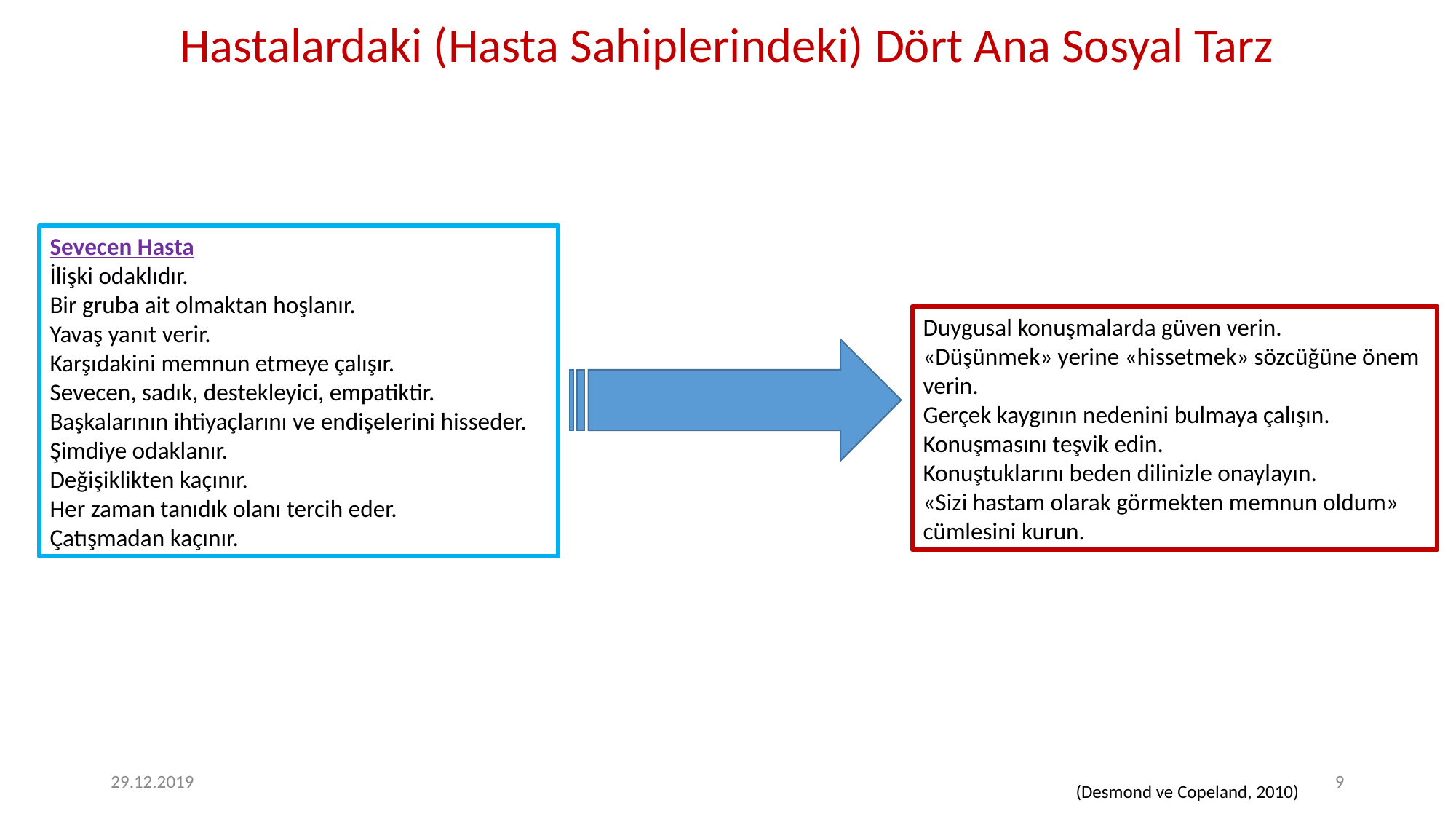

# Hastalardaki (Hasta Sahiplerindeki) Dört Ana Sosyal Tarz
Sevecen Hasta
İlişki odaklıdır.
Bir gruba ait olmaktan hoşlanır.
Yavaş yanıt verir.
Karşıdakini memnun etmeye çalışır.
Sevecen, sadık, destekleyici, empatiktir.
Başkalarının ihtiyaçlarını ve endişelerini hisseder.
Şimdiye odaklanır.
Değişiklikten kaçınır.
Her zaman tanıdık olanı tercih eder.
Çatışmadan kaçınır.
Duygusal konuşmalarda güven verin.
«Düşünmek» yerine «hissetmek» sözcüğüne önem verin.
Gerçek kaygının nedenini bulmaya çalışın.
Konuşmasını teşvik edin.
Konuştuklarını beden dilinizle onaylayın.
«Sizi hastam olarak görmekten memnun oldum» cümlesini kurun.

29.12.2019
9
(Desmond ve Copeland, 2010)